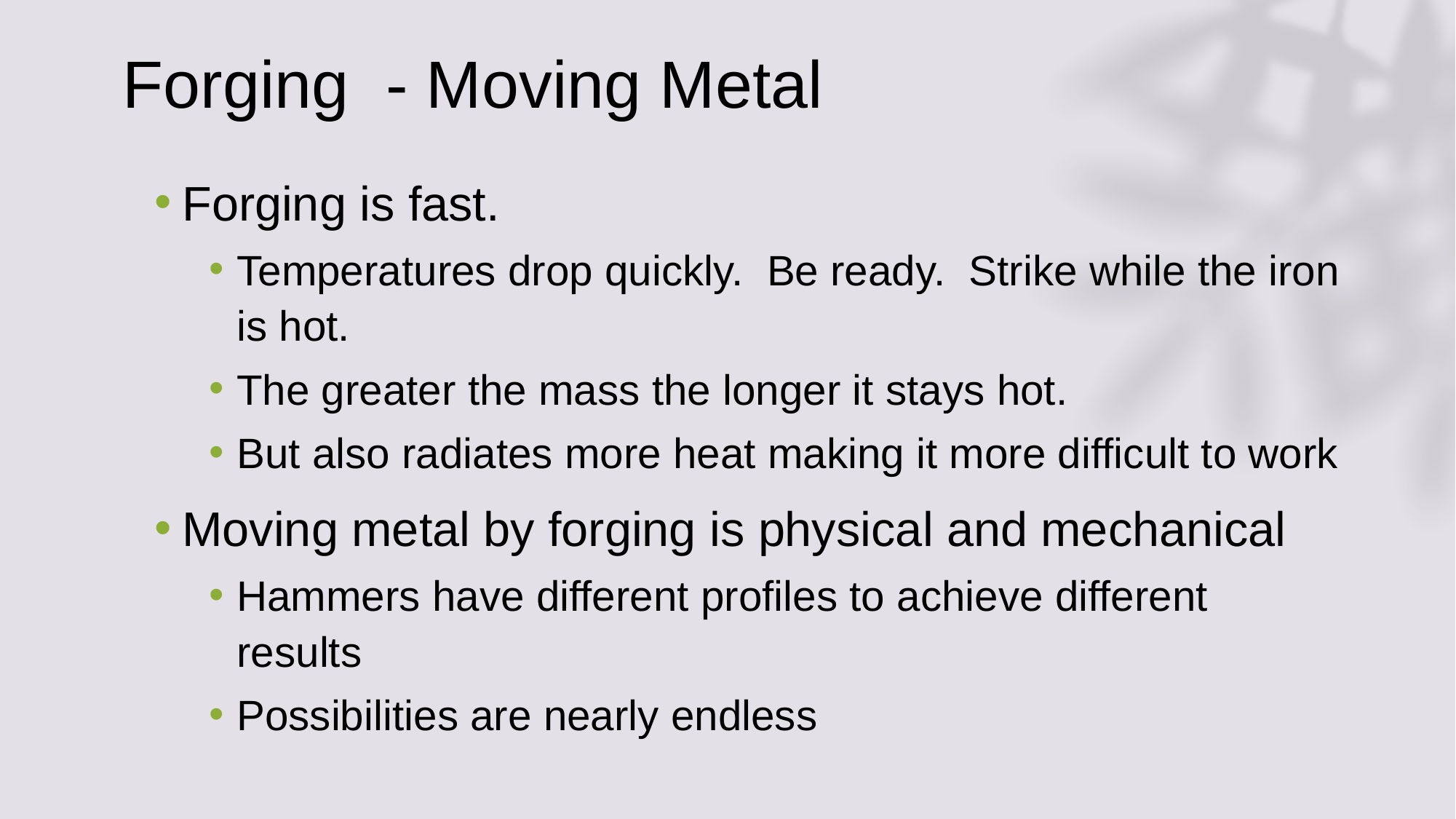

# Forging  - Moving Metal
Forging is fast.
Temperatures drop quickly.  Be ready.  Strike while the iron is hot.
The greater the mass the longer it stays hot.
But also radiates more heat making it more difficult to work
Moving metal by forging is physical and mechanical
Hammers have different profiles to achieve different results
Possibilities are nearly endless